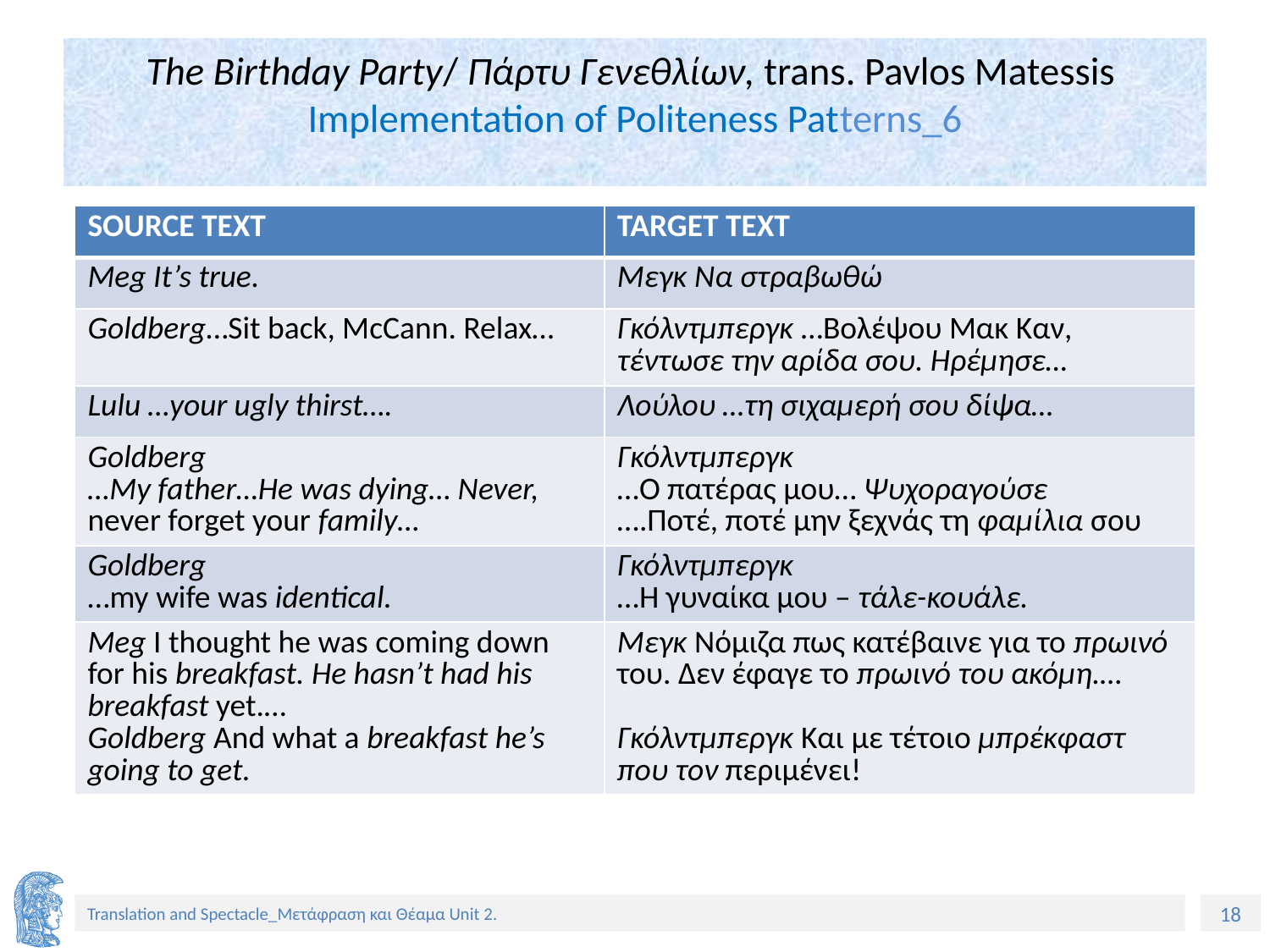

# The Βirthday Party/ Πάρτυ Γενεθλίων, trans. Pavlos Matessis Implementation of Politeness Patterns_6
| SOURCE TEXT | TARGET TEXT |
| --- | --- |
| Meg It’s true. | Μεγκ Να στραβωθώ |
| Goldberg…Sit back, McCann. Relax… | Γκόλντμπεργκ …Βολέψου Μακ Καν, τέντωσε την αρίδα σου. Ηρέμησε… |
| Lulu …your ugly thirst…. | Λούλου …τη σιχαμερή σου δίψα… |
| Goldberg …My father…He was dying… Never, never forget your family… | Γκόλντμπεργκ …Ο πατέρας μου… Ψυχοραγούσε ….Ποτέ, ποτέ μην ξεχνάς τη φαμίλια σου |
| Goldberg …my wife was identical. | Γκόλντμπεργκ …Η γυναίκα μου – τάλε-κουάλε. |
| Meg I thought he was coming down for his breakfast. He hasn’t had his breakfast yet.… Goldberg And what a breakfast he’s going to get. | Μεγκ Νόμιζα πως κατέβαινε για το πρωινό του. Δεν έφαγε το πρωινό του ακόμη.… Γκόλντμπεργκ Και με τέτοιο μπρέκφαστ που τον περιμένει! |